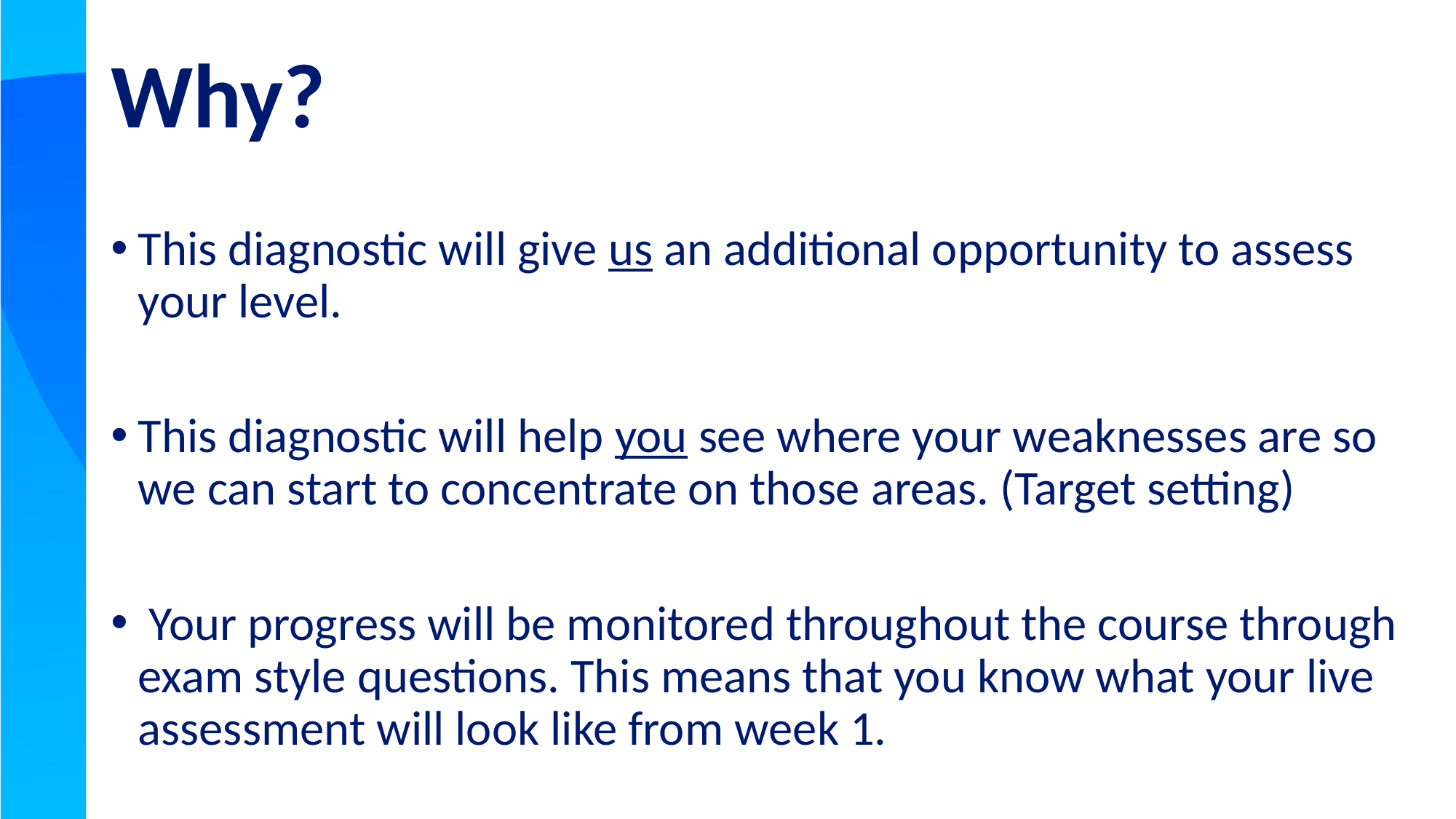

# Why?
This diagnostic will give us an additional opportunity to assess your level.

This diagnostic will help you see where your weaknesses are so we can start to concentrate on those areas. (Target setting)

 Your progress will be monitored throughout the course through exam style questions. This means that you know what your live assessment will look like from week 1.